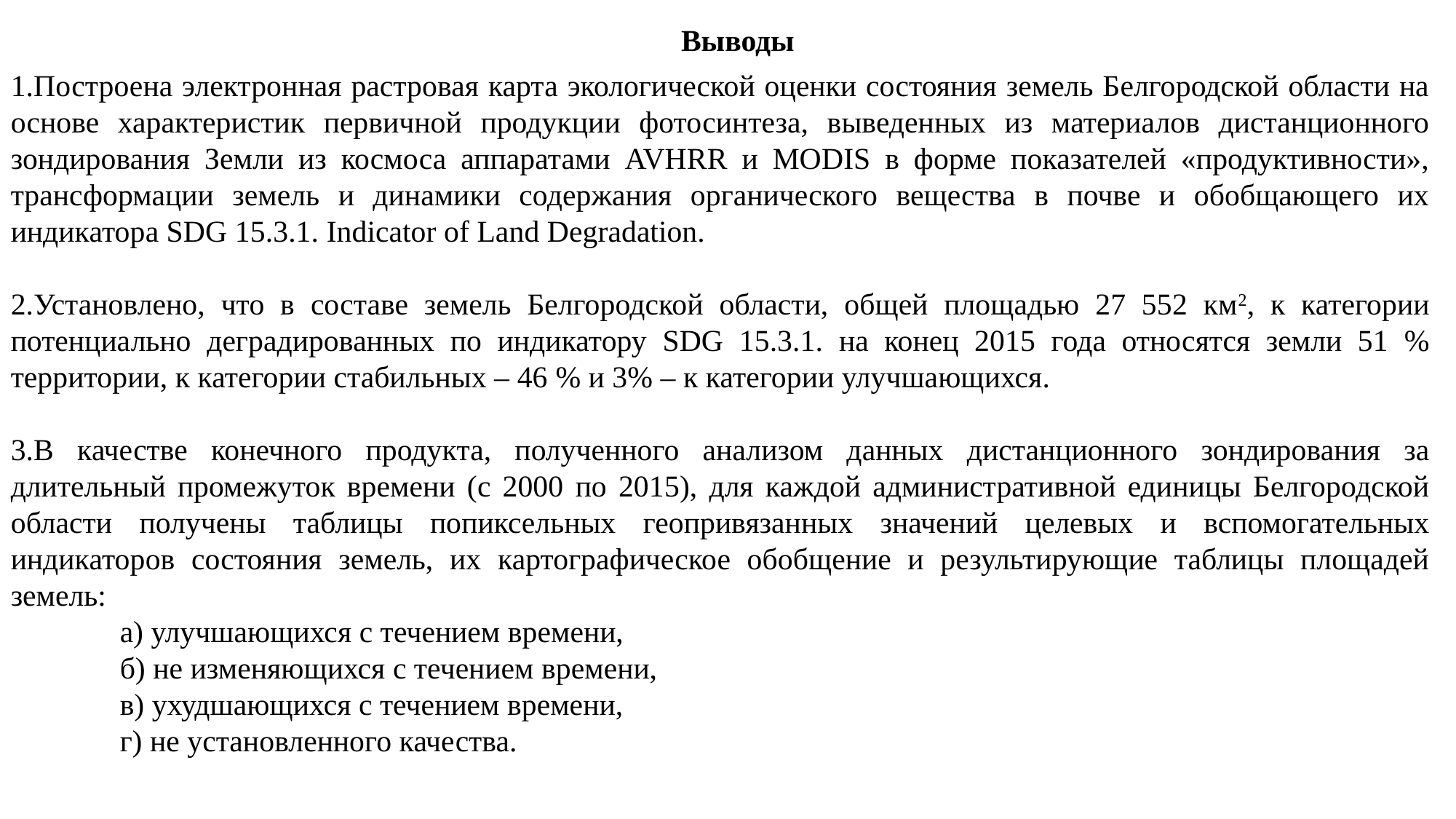

Выводы
Построена электронная растровая карта экологической оценки состояния земель Белгородской области на основе характеристик первичной продукции фотосинтеза, выведенных из материалов дистанционного зондирования Земли из космоса аппаратами AVHRR и MODIS в форме показателей «продуктивности», трансформации земель и динамики содержания органического вещества в почве и обобщающего их индикатора SDG 15.3.1. Indicator of Land Degradation.

Установлено, что в составе земель Белгородской области, общей площадью 27 552 км2, к категории потенциально деградированных по индикатору SDG 15.3.1. на конец 2015 года относятся земли 51 % территории, к категории стабильных – 46 % и 3% – к категории улучшающихся.

В качестве конечного продукта, полученного анализом данных дистанционного зондирования за длительный промежуток времени (c 2000 по 2015), для каждой административной единицы Белгородской области получены таблицы попиксельных геопривязанных значений целевых и вспомогательных индикаторов состояния земель, их картографическое обобщение и результирующие таблицы площадей земель:
	а) улучшающихся с течением времени,
	б) не изменяющихся с течением времени,
	в) ухудшающихся с течением времени,
	г) не установленного качества.